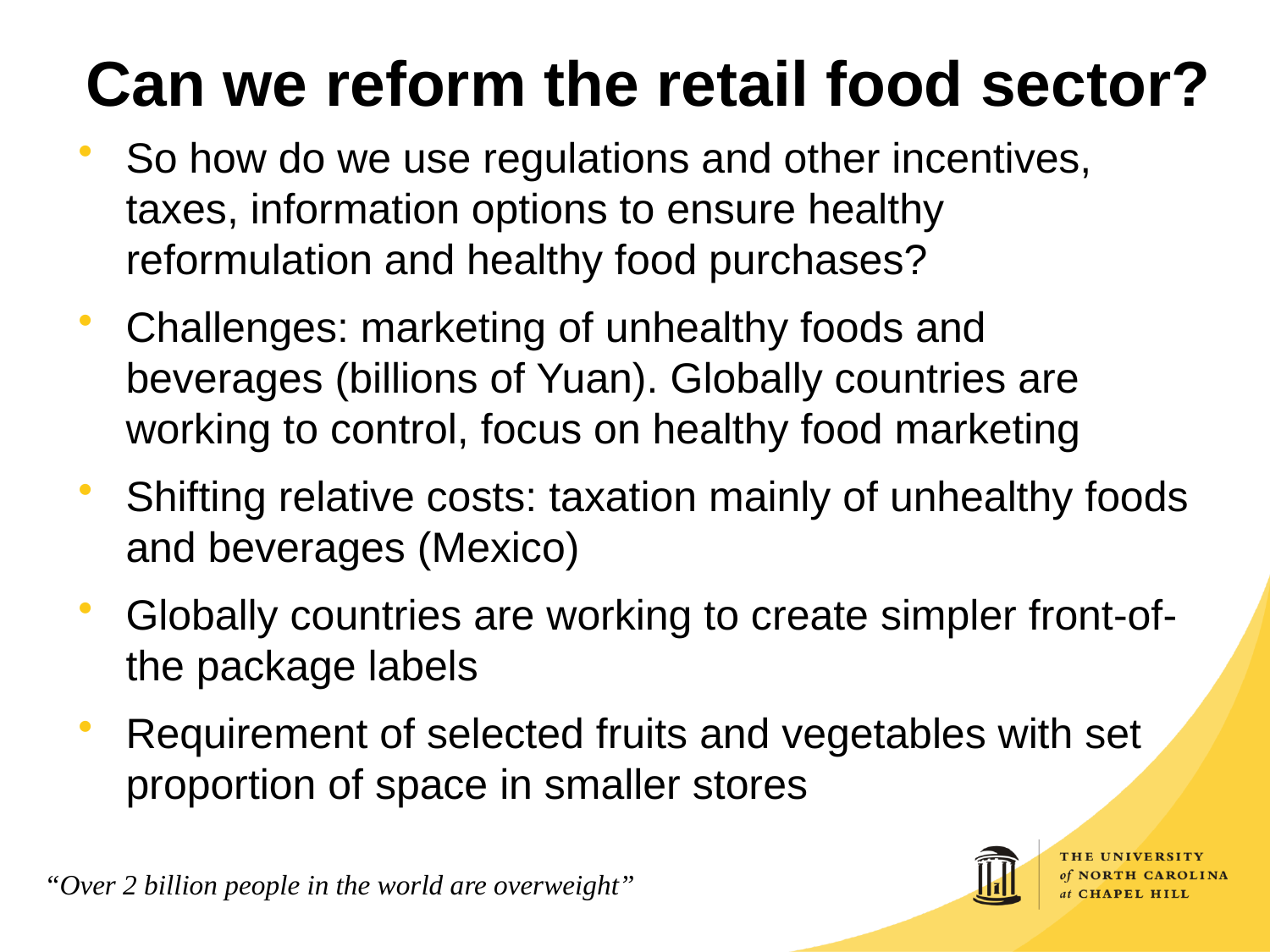

# Can we reform the retail food sector?
So how do we use regulations and other incentives, taxes, information options to ensure healthy reformulation and healthy food purchases?
Challenges: marketing of unhealthy foods and beverages (billions of Yuan). Globally countries are working to control, focus on healthy food marketing
Shifting relative costs: taxation mainly of unhealthy foods and beverages (Mexico)
Globally countries are working to create simpler front-of-the package labels
Requirement of selected fruits and vegetables with set proportion of space in smaller stores